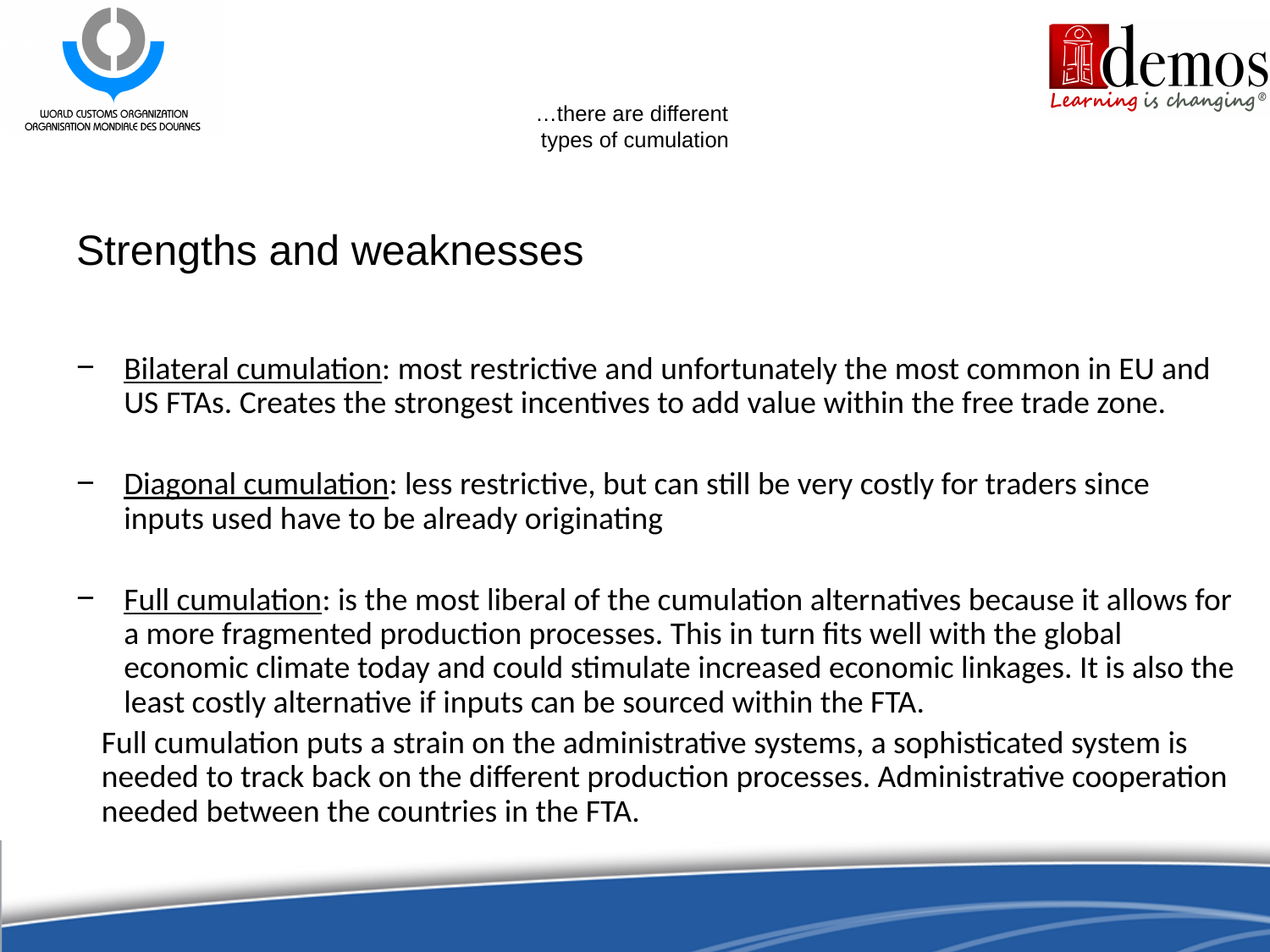

# …there are different types of cumulation
Strengths and weaknesses

Bilateral cumulation: most restrictive and unfortunately the most common in EU and US FTAs. Creates the strongest incentives to add value within the free trade zone.

Diagonal cumulation: less restrictive, but can still be very costly for traders since inputs used have to be already originating

Full cumulation: is the most liberal of the cumulation alternatives because it allows for a more fragmented production processes. This in turn fits well with the global economic climate today and could stimulate increased economic linkages. It is also the least costly alternative if inputs can be sourced within the FTA.
Full cumulation puts a strain on the administrative systems, a sophisticated system is needed to track back on the different production processes. Administrative cooperation needed between the countries in the FTA.